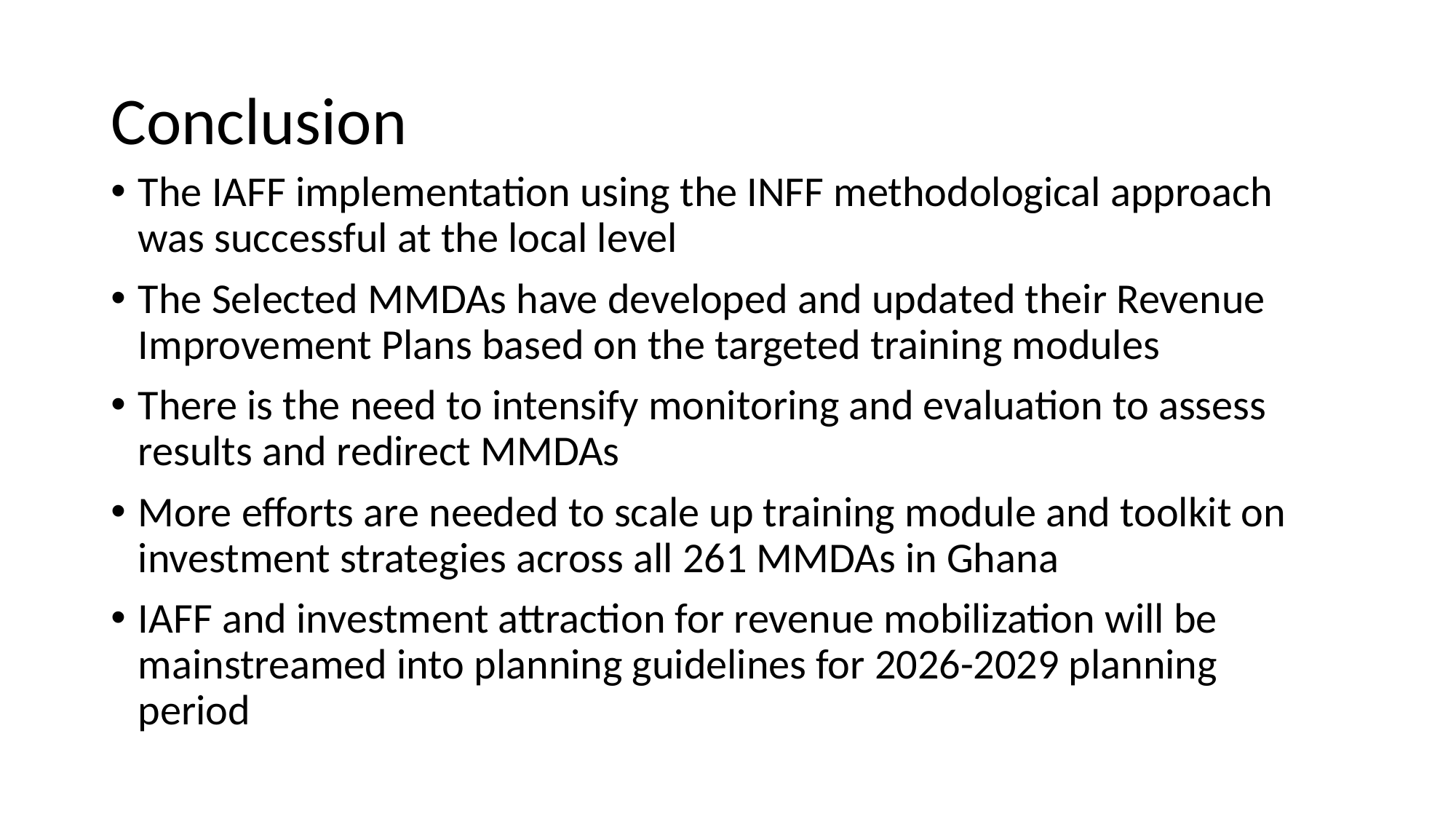

# Conclusion
The IAFF implementation using the INFF methodological approach was successful at the local level
The Selected MMDAs have developed and updated their Revenue Improvement Plans based on the targeted training modules
There is the need to intensify monitoring and evaluation to assess results and redirect MMDAs
More efforts are needed to scale up training module and toolkit on investment strategies across all 261 MMDAs in Ghana
IAFF and investment attraction for revenue mobilization will be mainstreamed into planning guidelines for 2026-2029 planning period